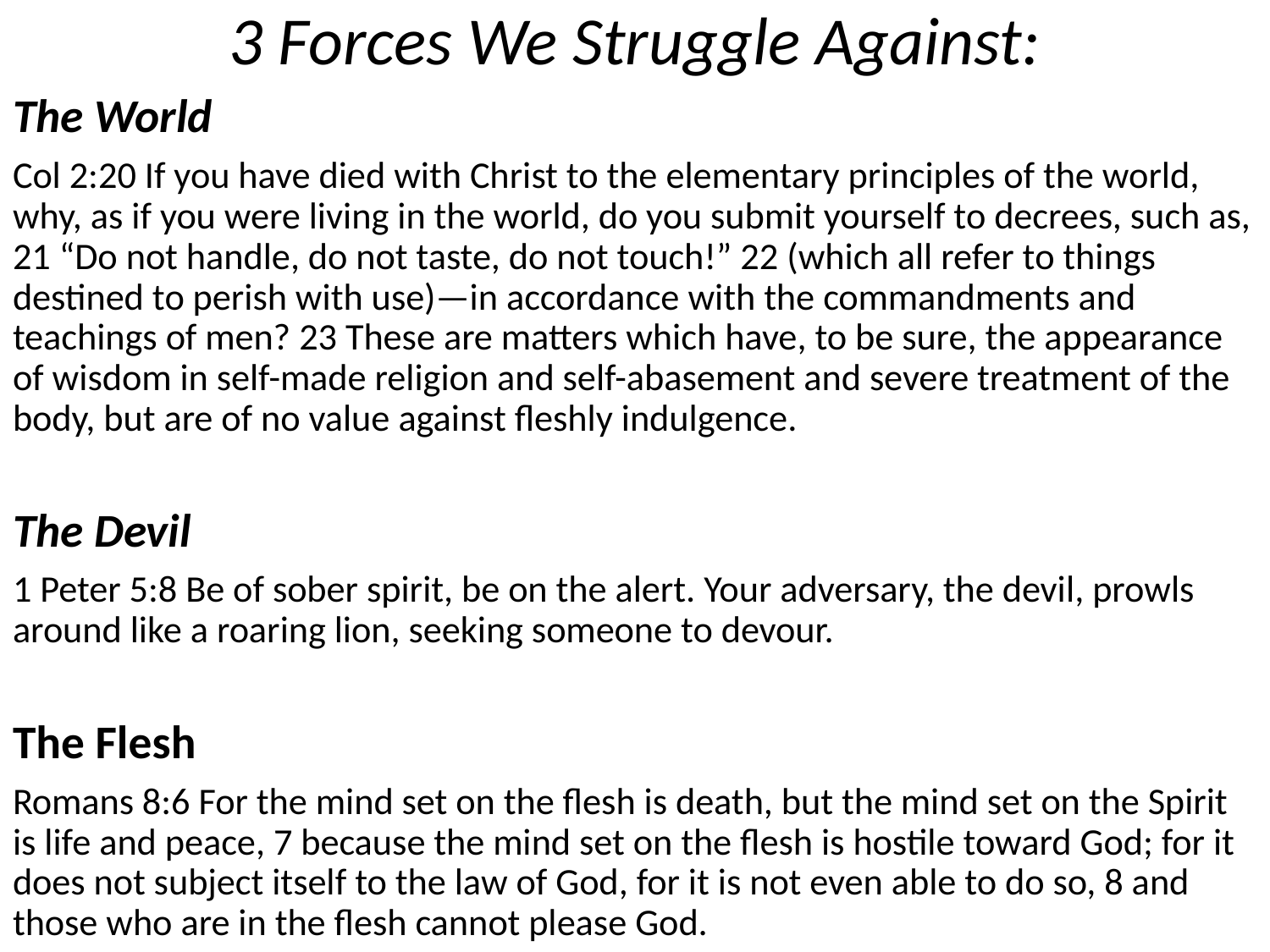

# 3 Forces We Struggle Against:
The World
Col 2:20 If you have died with Christ to the elementary principles of the world, why, as if you were living in the world, do you submit yourself to decrees, such as, 21 “Do not handle, do not taste, do not touch!” 22 (which all refer to things destined to perish with use)—in accordance with the commandments and teachings of men? 23 These are matters which have, to be sure, the appearance of wisdom in self-made religion and self-abasement and severe treatment of the body, but are of no value against fleshly indulgence.

The Devil
1 Peter 5:8 Be of sober spirit, be on the alert. Your adversary, the devil, prowls around like a roaring lion, seeking someone to devour.

The Flesh
Romans 8:6 For the mind set on the flesh is death, but the mind set on the Spirit is life and peace, 7 because the mind set on the flesh is hostile toward God; for it does not subject itself to the law of God, for it is not even able to do so, 8 and those who are in the flesh cannot please God.